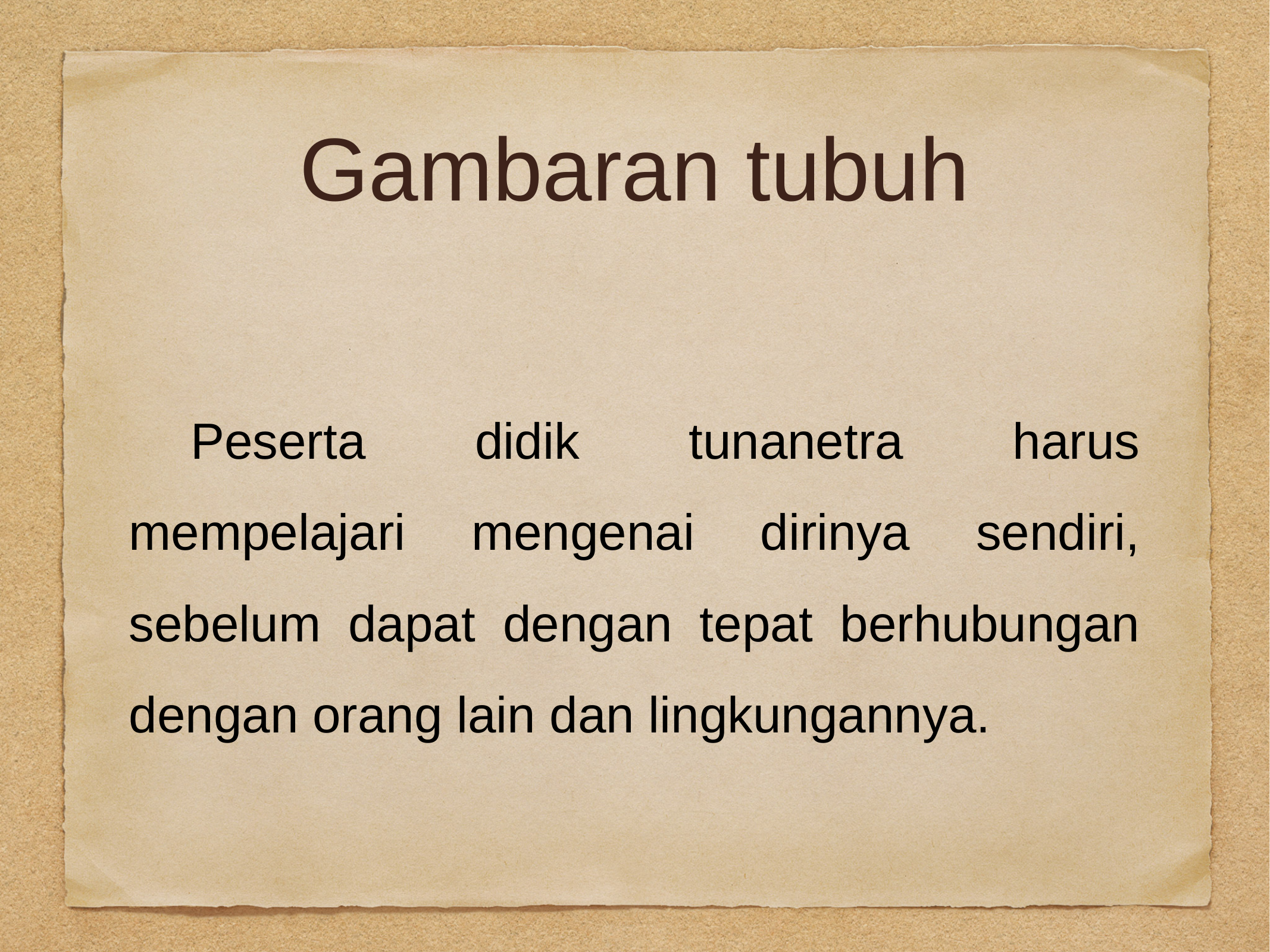

# Gambaran tubuh
Peserta didik tunanetra harus mempelajari mengenai dirinya sendiri, sebelum dapat dengan tepat berhubungan dengan orang lain dan lingkungannya.